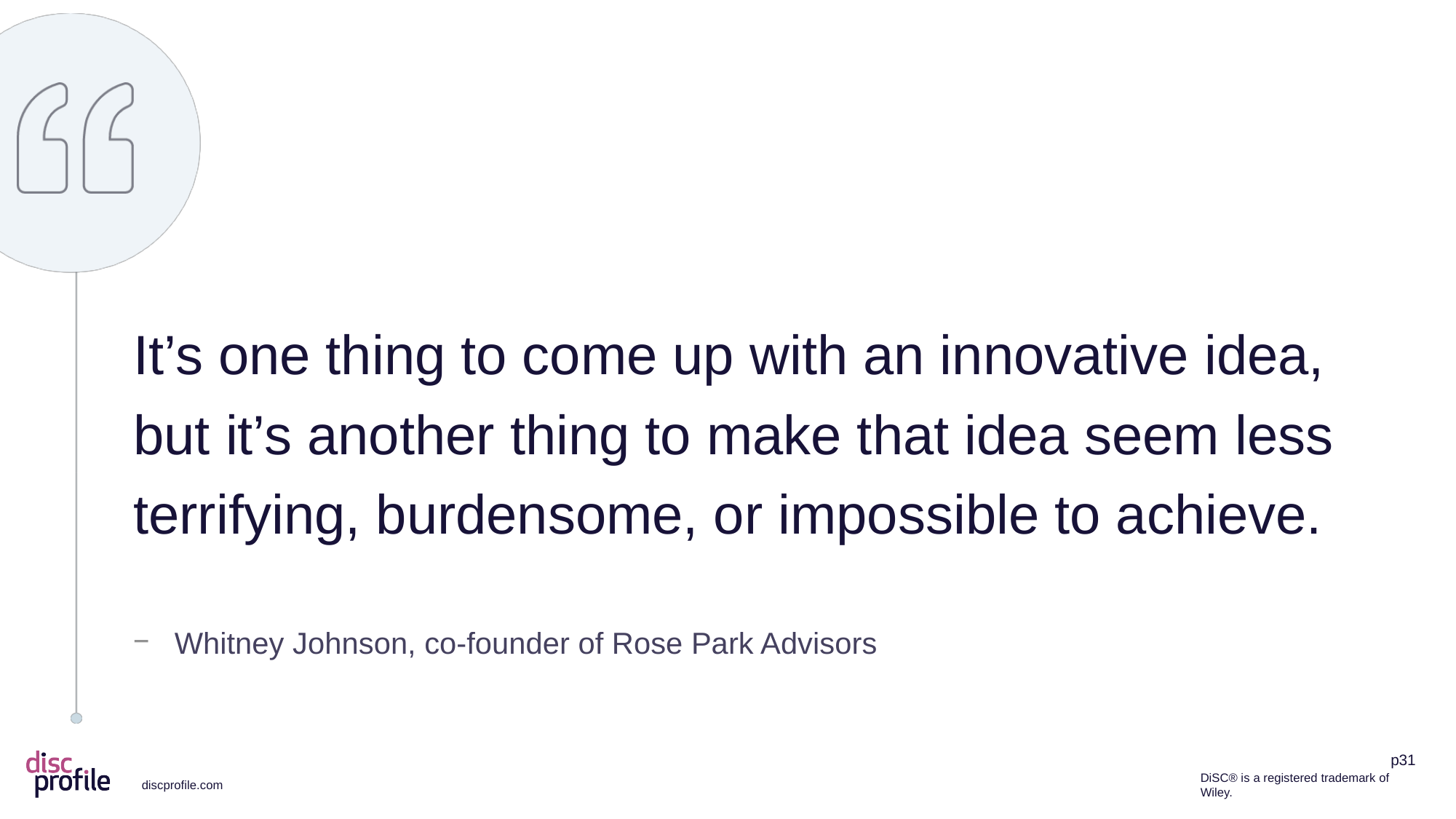

It’s one thing to come up with an innovative idea, but it’s another thing to make that idea seem less terrifying, burdensome, or impossible to achieve.
Whitney Johnson, co-founder of Rose Park Advisors